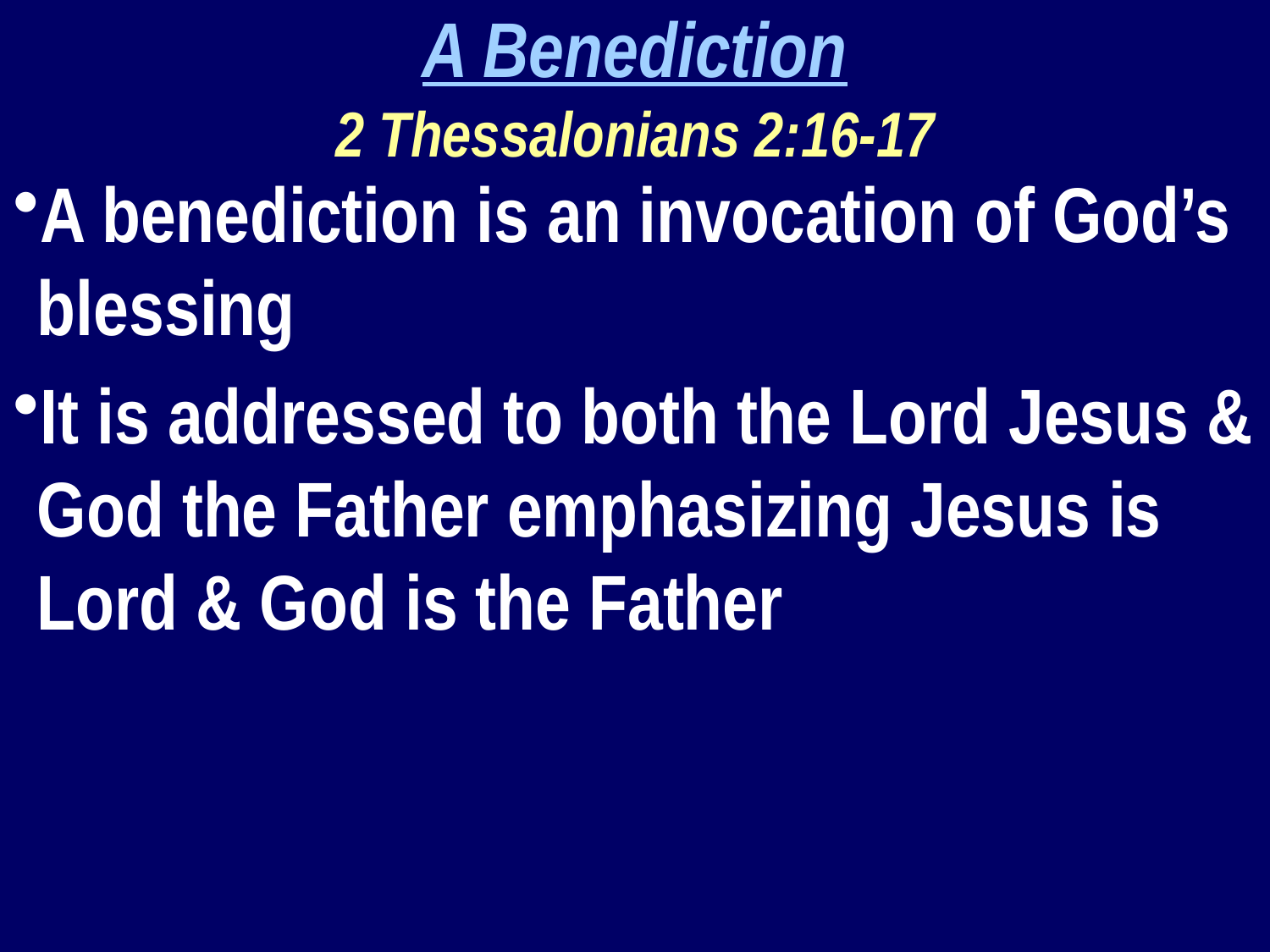

A Benediction
2 Thessalonians 2:16-17
A benediction is an invocation of God’s blessing
It is addressed to both the Lord Jesus & God the Father emphasizing Jesus is Lord & God is the Father